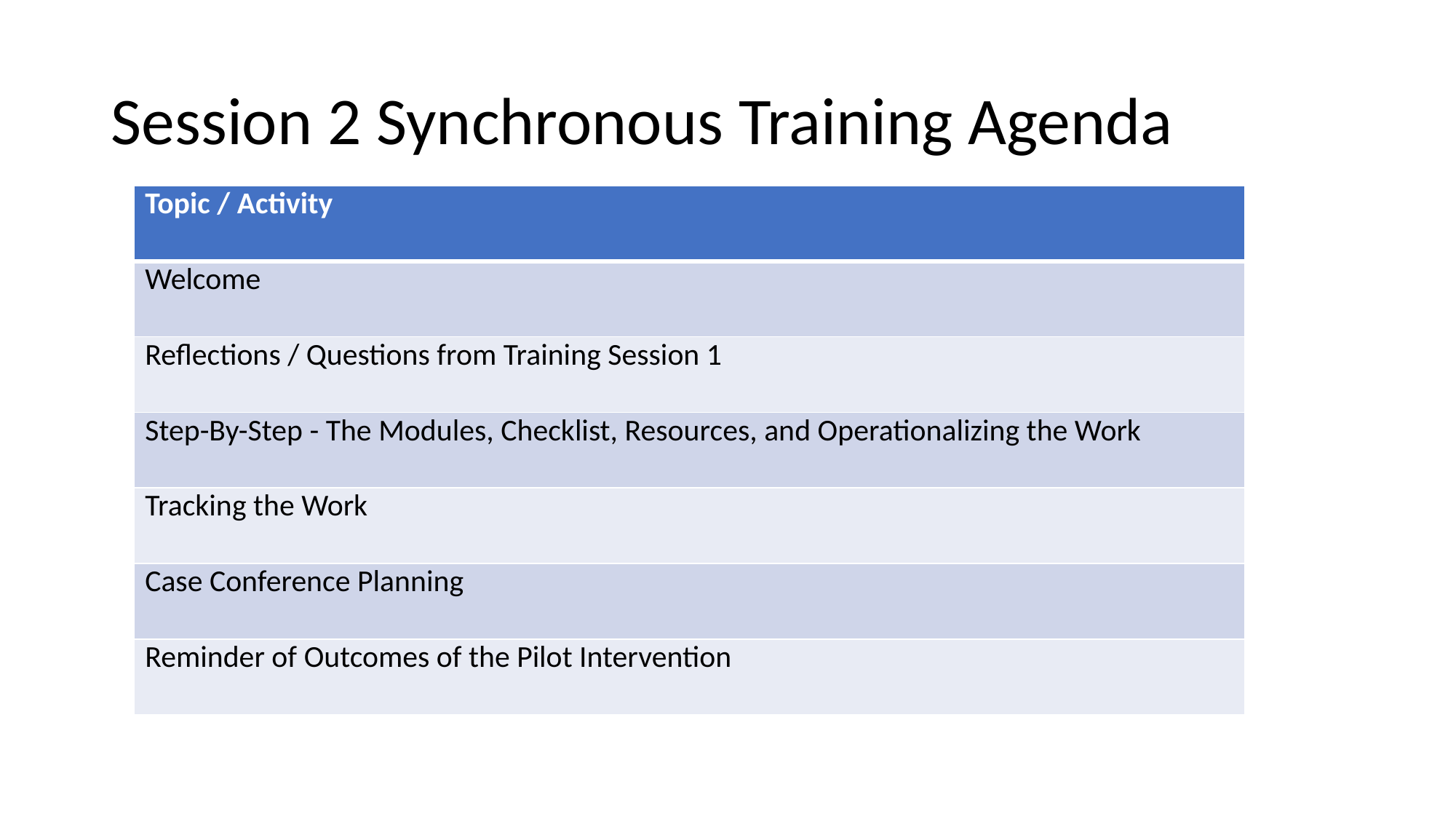

# Session 2 Synchronous Training Agenda
| Topic / Activity |
| --- |
| Welcome |
| Reflections / Questions from Training Session 1 |
| Step-By-Step - The Modules, Checklist, Resources, and Operationalizing the Work |
| Tracking the Work |
| Case Conference Planning |
| Reminder of Outcomes of the Pilot Intervention |